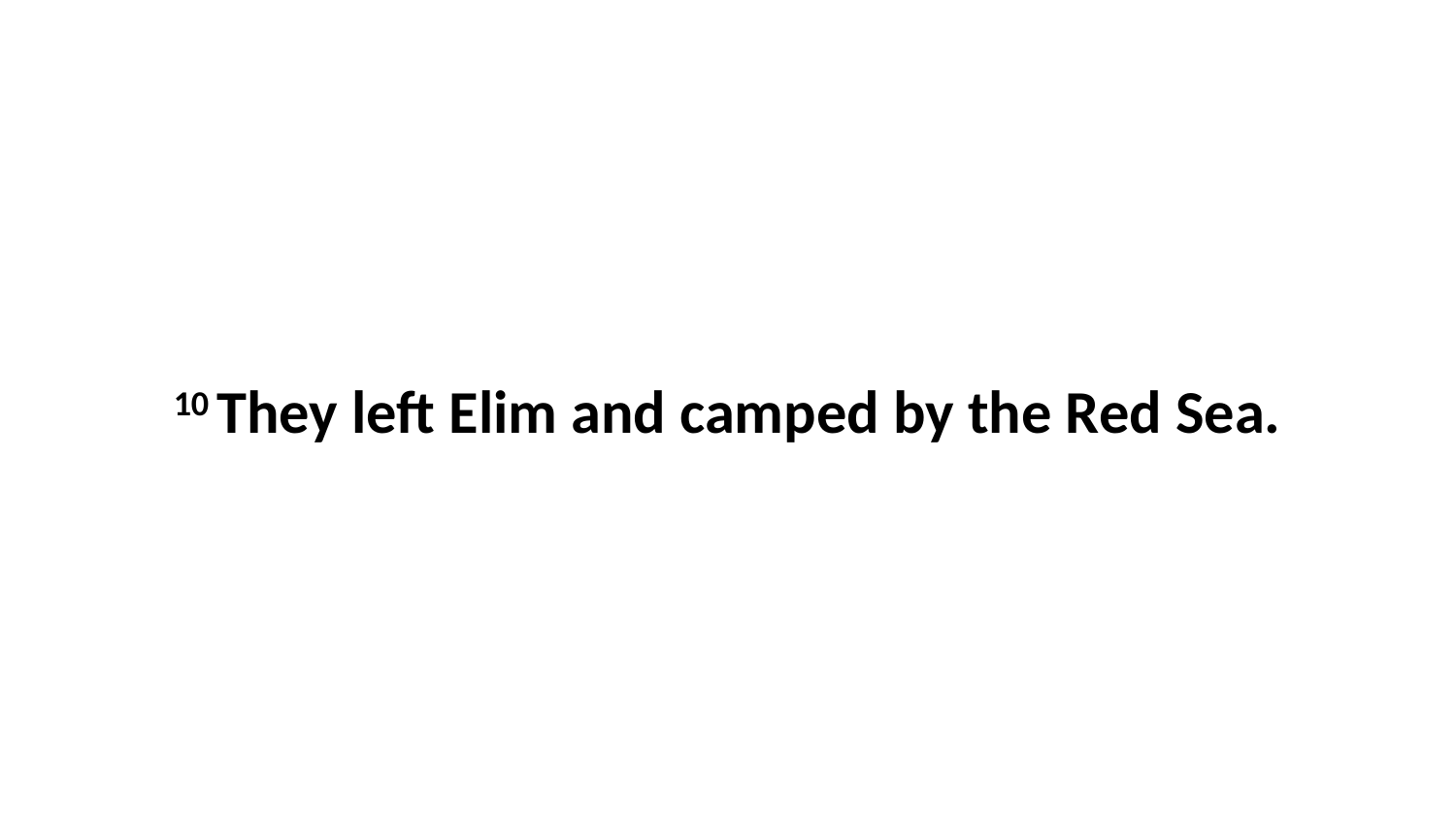

10 They left Elim and camped by the Red Sea.